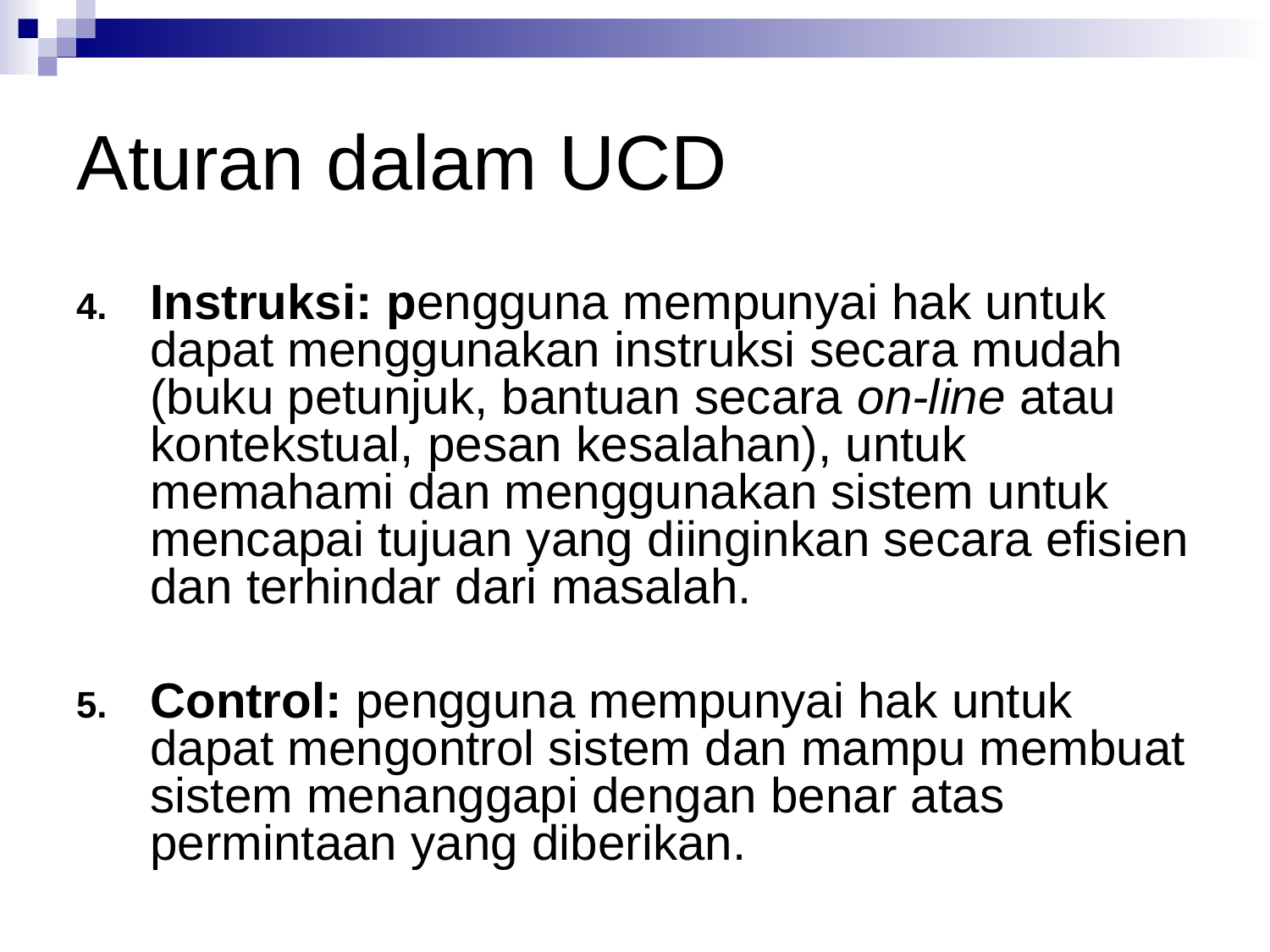

# Aturan dalam UCD
Instruksi: pengguna mempunyai hak untuk dapat menggunakan instruksi secara mudah (buku petunjuk, bantuan secara on-line atau kontekstual, pesan kesalahan), untuk memahami dan menggunakan sistem untuk mencapai tujuan yang diinginkan secara efisien dan terhindar dari masalah.

Control: pengguna mempunyai hak untuk dapat mengontrol sistem dan mampu membuat sistem menanggapi dengan benar atas permintaan yang diberikan.